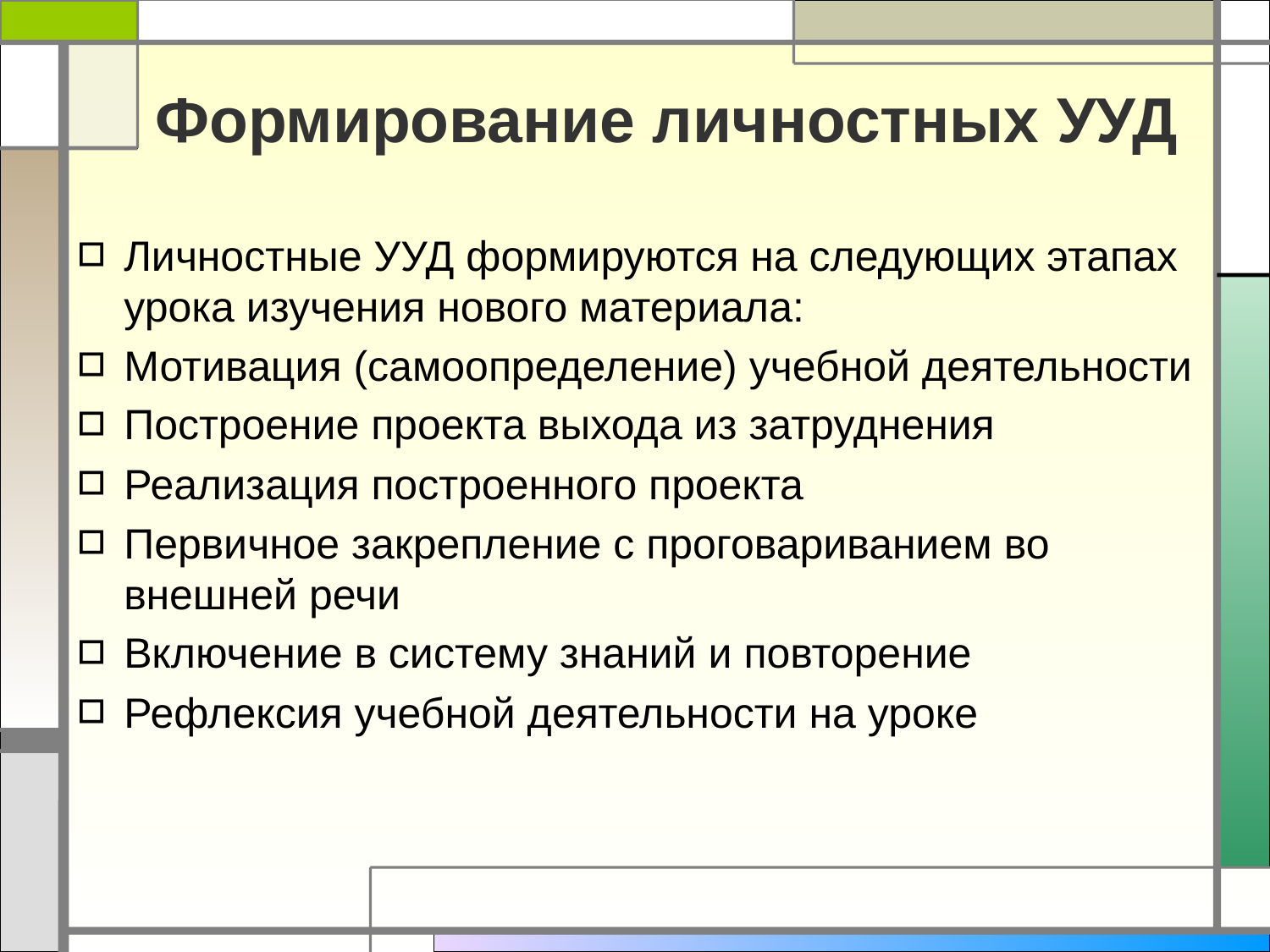

# Формирование личностных УУД
Личностные УУД формируются на следующих этапах урока изучения нового материала:
Мотивация (самоопределение) учебной деятельности
Построение проекта выхода из затруднения
Реализация построенного проекта
Первичное закрепление с проговариванием во внешней речи
Включение в систему знаний и повторение
Рефлексия учебной деятельности на уроке